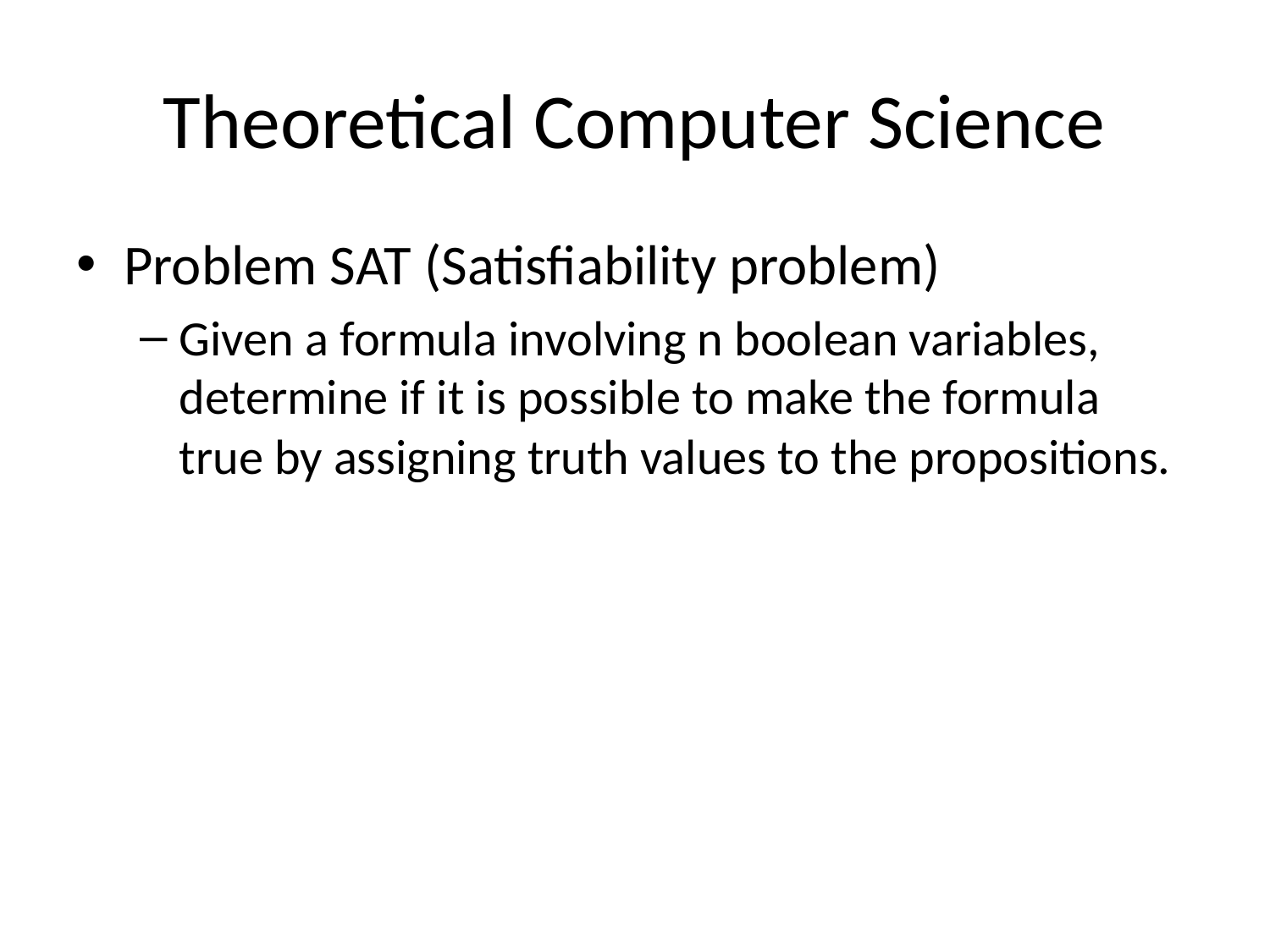

# Theoretical Computer Science
Problem SAT (Satisfiability problem)
Given a formula involving n boolean variables, determine if it is possible to make the formula true by assigning truth values to the propositions.